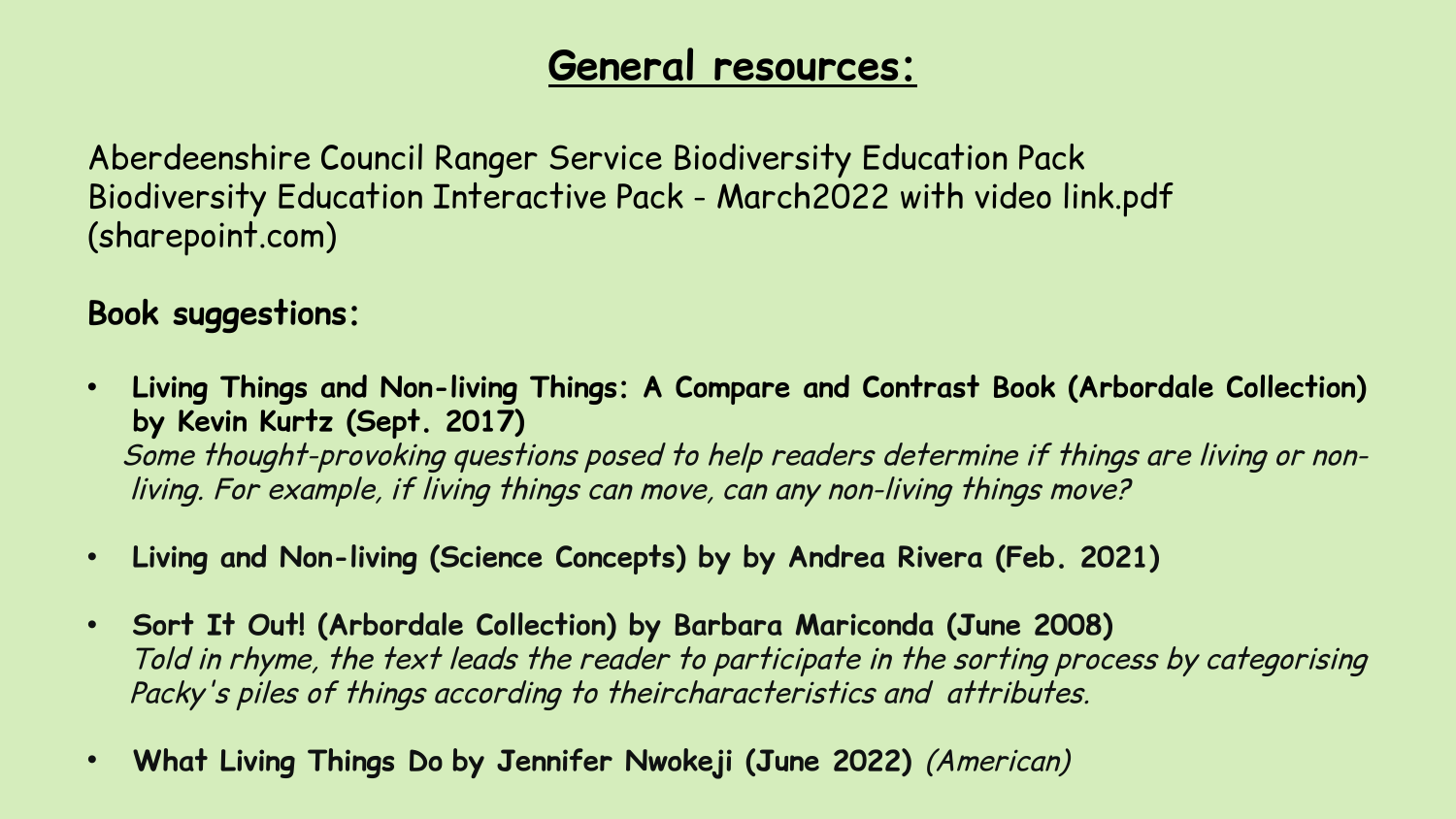

#
General resources:

Aberdeenshire Council Ranger Service Biodiversity Education Pack
Biodiversity Education Interactive Pack - March2022 with video link.pdf (sharepoint.com)

Book suggestions:

Living Things and Non-living Things: A Compare and Contrast Book (Arbordale Collection) by Kevin Kurtz (Sept. 2017)
    Some thought-provoking questions posed to help readers determine if things are living or non-
     living. For example, if living things can move, can any non-living things move?

Living and Non-living (Science Concepts) by by Andrea Rivera (Feb. 2021)

Sort It Out! (Arbordale Collection) by Barbara Mariconda (June 2008)
     Told in rhyme, the text leads the reader to participate in the sorting process by categorising
     Packy's piles of things according to theircharacteristics and  attributes.

What Living Things Do by Jennifer Nwokeji (June 2022) (American)